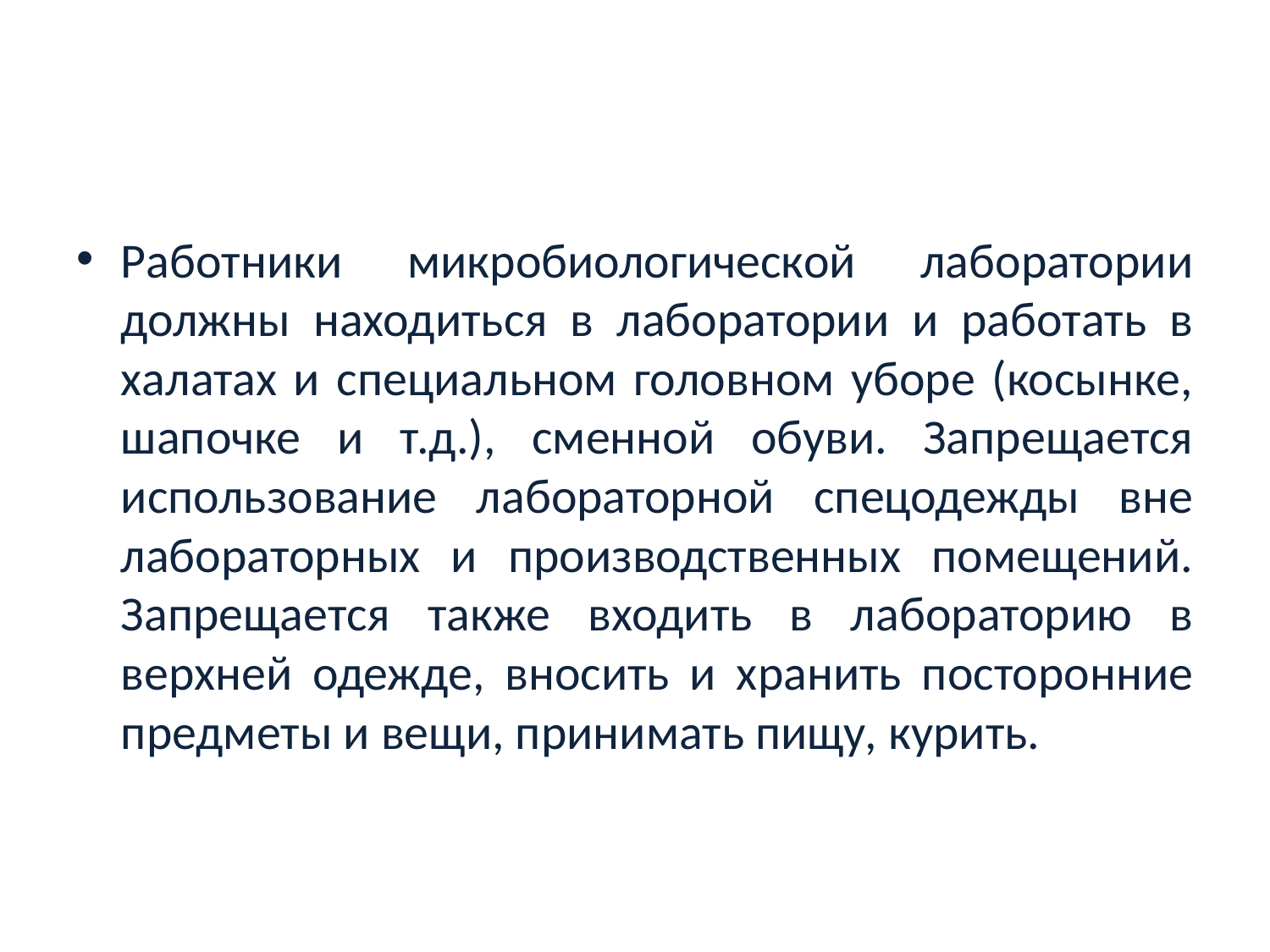

Работники микробиологической лаборатории должны находиться в лаборатории и работать в халатах и специальном головном уборе (косынке, шапочке и т.д.), сменной обуви. Запрещается использование лабораторной спецодежды вне лабораторных и производственных помещений.
Запрещается также входить в лабораторию в верхней одежде, вносить и хранить посторонние предметы и вещи, принимать пищу, курить.